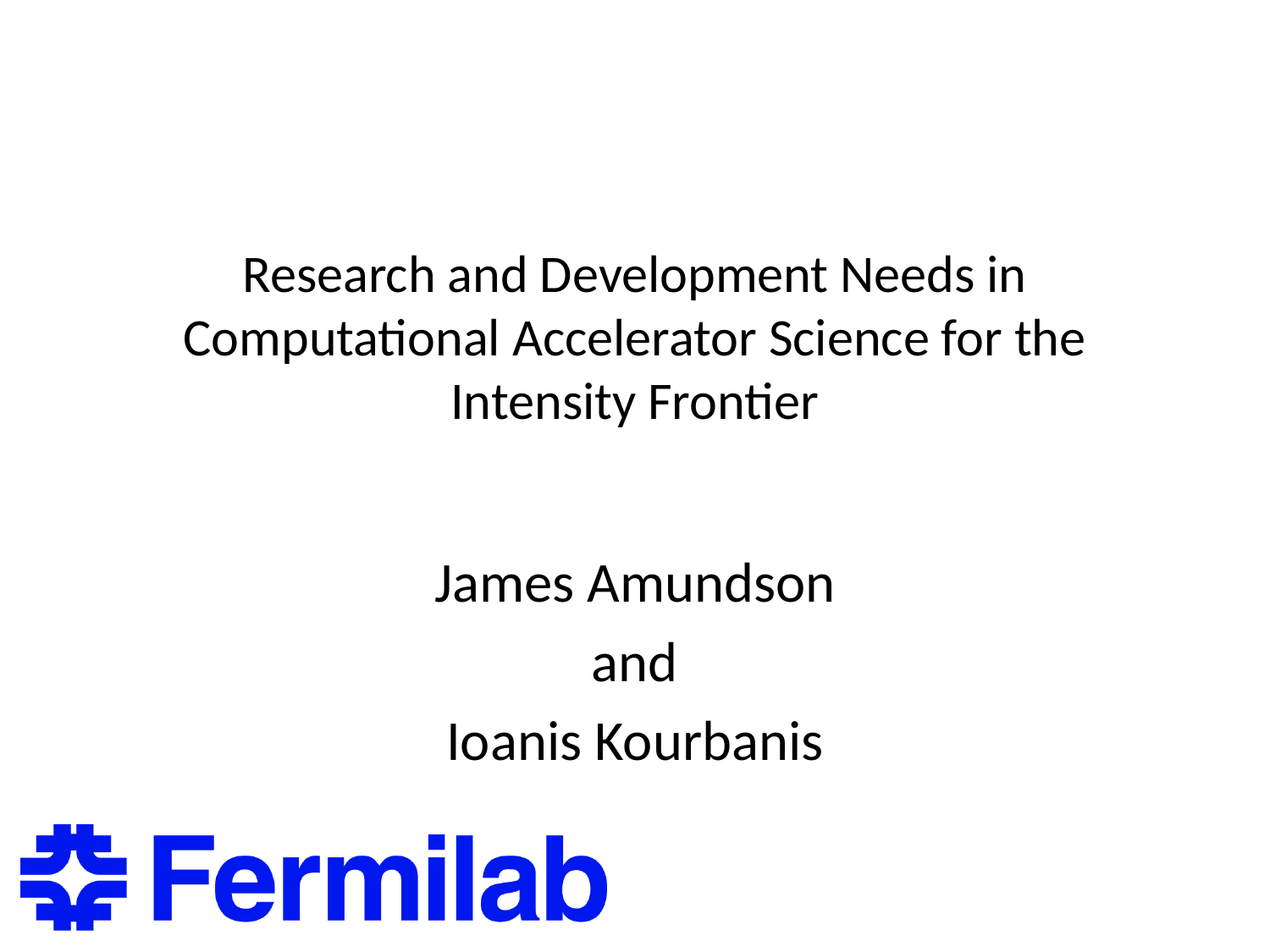

# Research and Development Needs in Computational Accelerator Science for the Intensity Frontier
James Amundson
 and
Ioanis Kourbanis